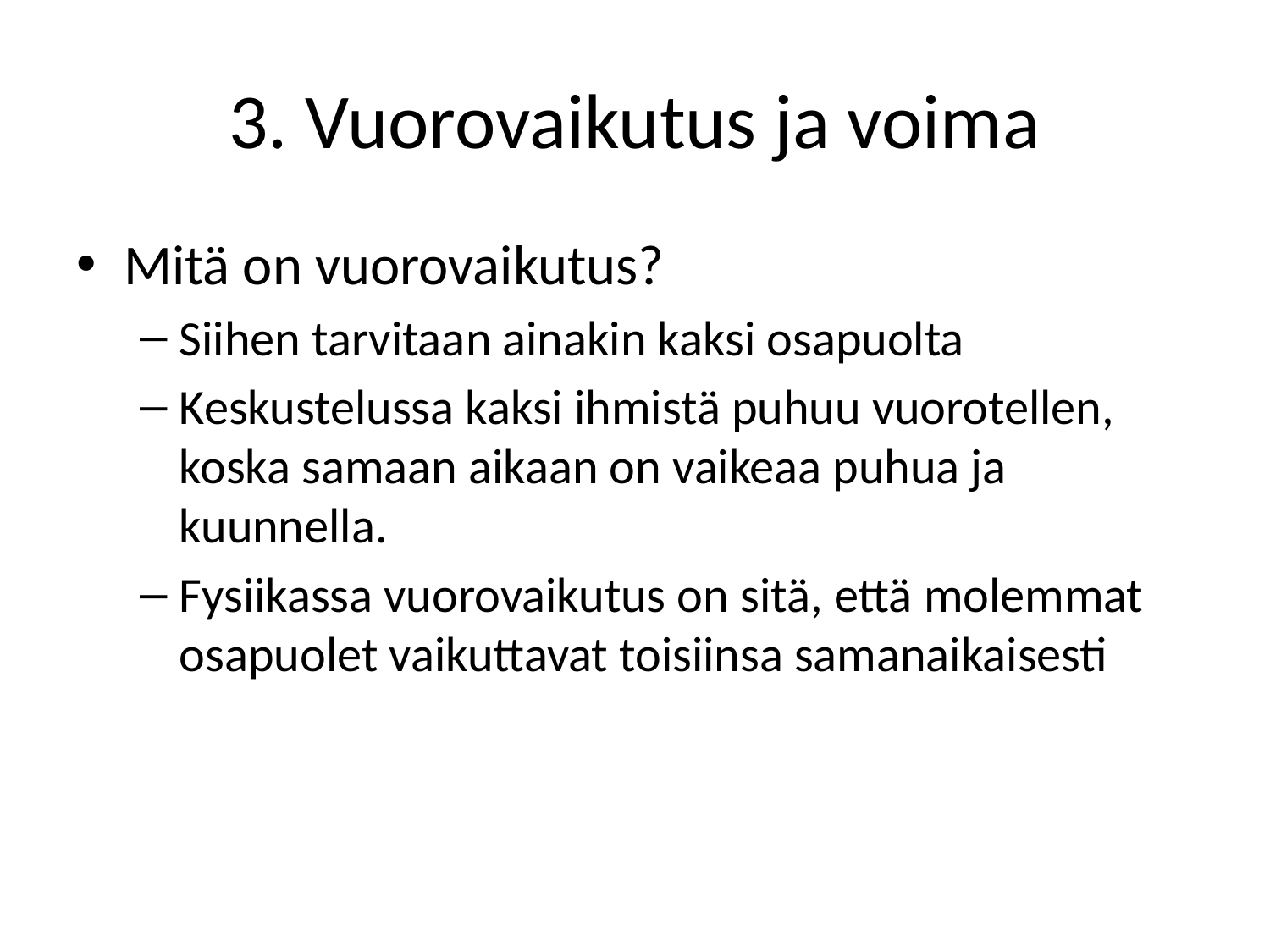

# 3. Vuorovaikutus ja voima
Mitä on vuorovaikutus?
Siihen tarvitaan ainakin kaksi osapuolta
Keskustelussa kaksi ihmistä puhuu vuorotellen, koska samaan aikaan on vaikeaa puhua ja kuunnella.
Fysiikassa vuorovaikutus on sitä, että molemmat osapuolet vaikuttavat toisiinsa samanaikaisesti